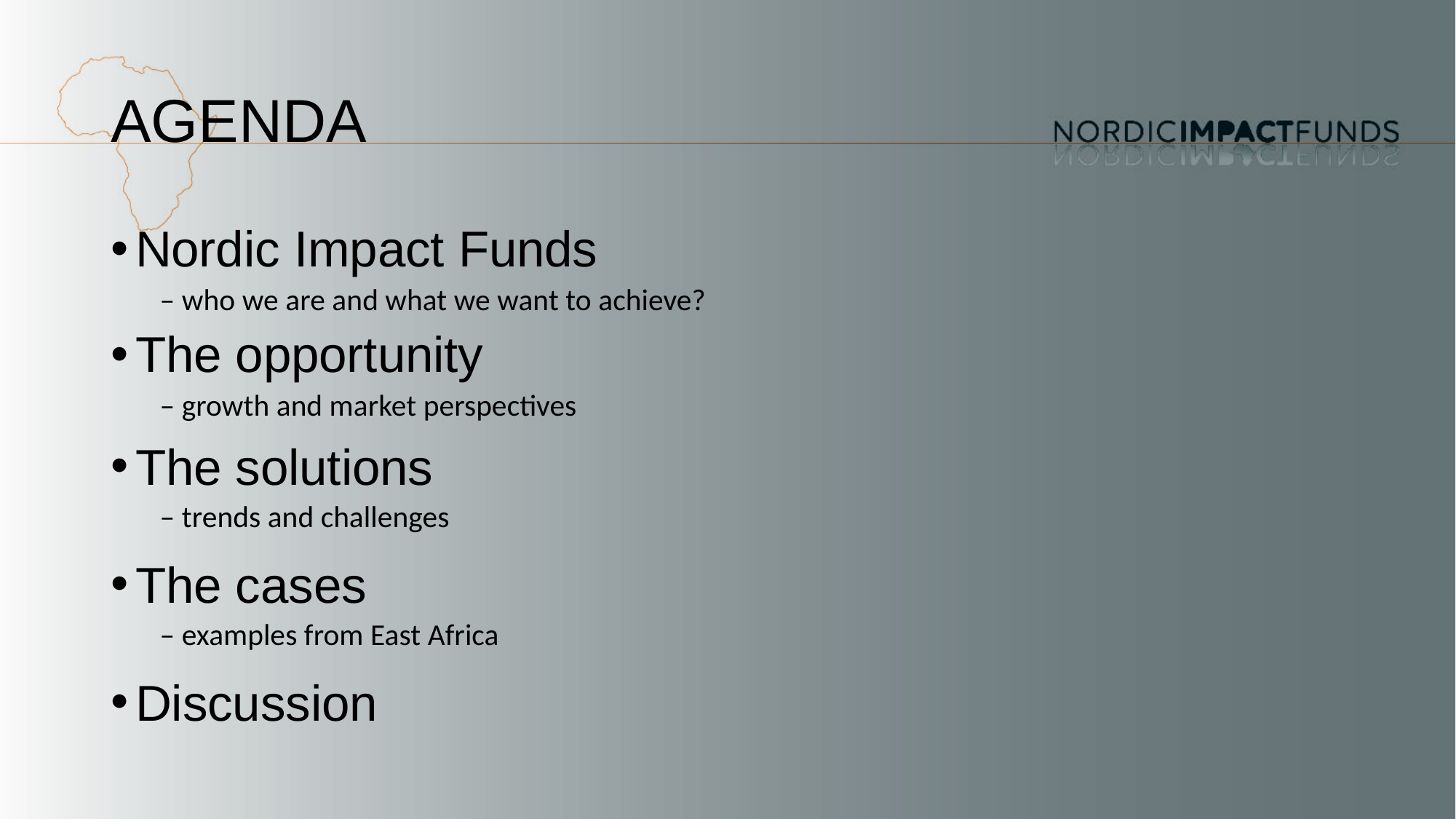

# AGENDA
Nordic Impact Funds
– who we are and what we want to achieve?
The opportunity
– growth and market perspectives
The solutions
– trends and challenges
The cases
– examples from East Africa
Discussion